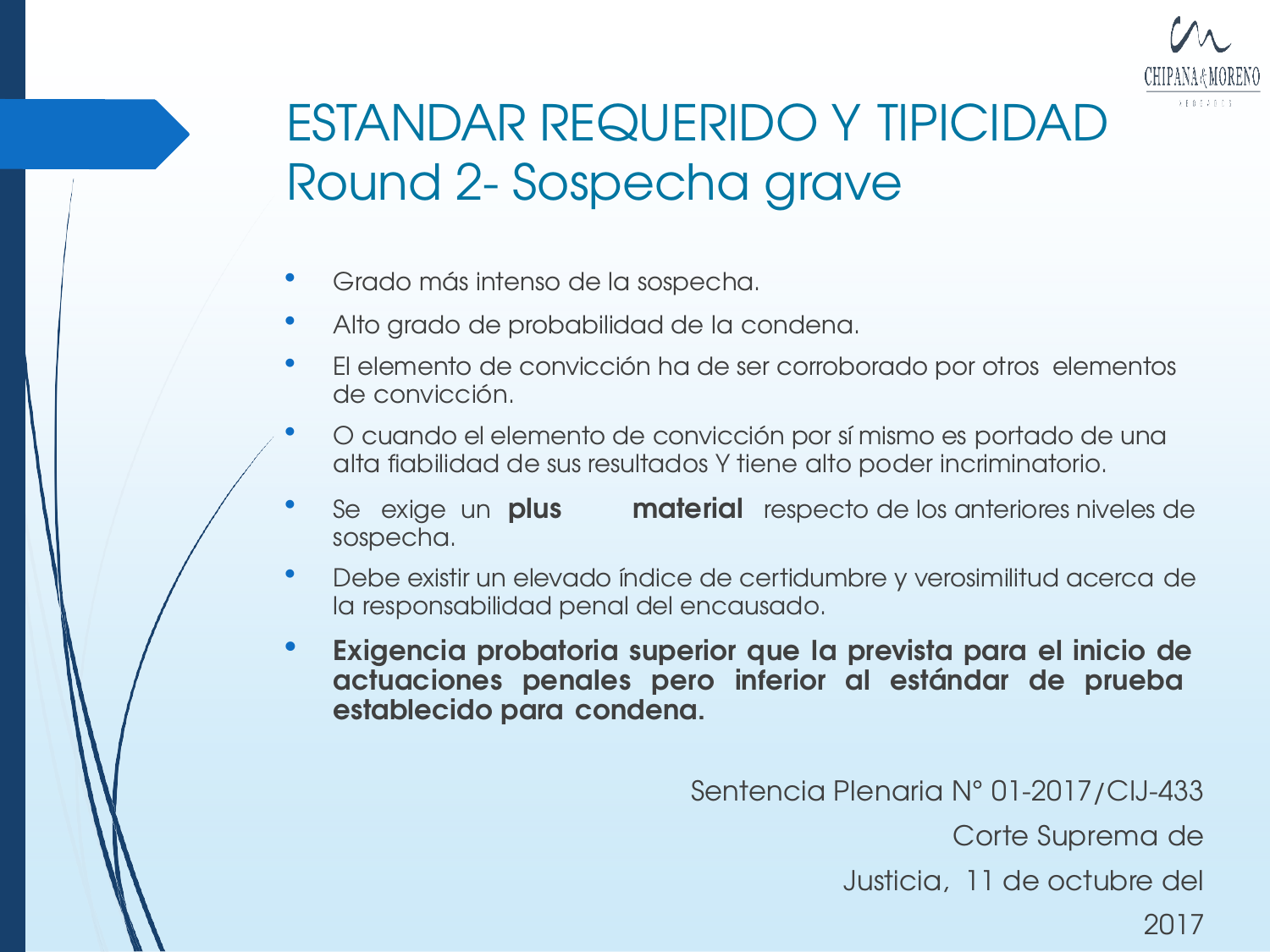

# ESTANDAR REQUERIDO Y TIPICIDAD
Round 2- Sospecha grave
Grado más intenso de la sospecha.
Alto grado de probabilidad de la condena.
El elemento de convicción ha de ser corroborado por otros elementos
de convicción.
O cuando el elemento de convicción por sí mismo es portado de una
alta fiabilidad de sus resultados Y tiene alto poder incriminatorio.
Se   exige  un  plus	material	respecto de los anteriores niveles de  sospecha.
Debe existir un elevado índice de certidumbre y verosimilitud acerca de
la responsabilidad penal del encausado.
Exigencia probatoria superior que la prevista para el inicio de  actuaciones penales pero inferior al estándar de prueba  establecido para condena.

Sentencia Plenaria N° 01-2017/CIJ-433  Corte Suprema de Justicia,  11 de octubre del 2017